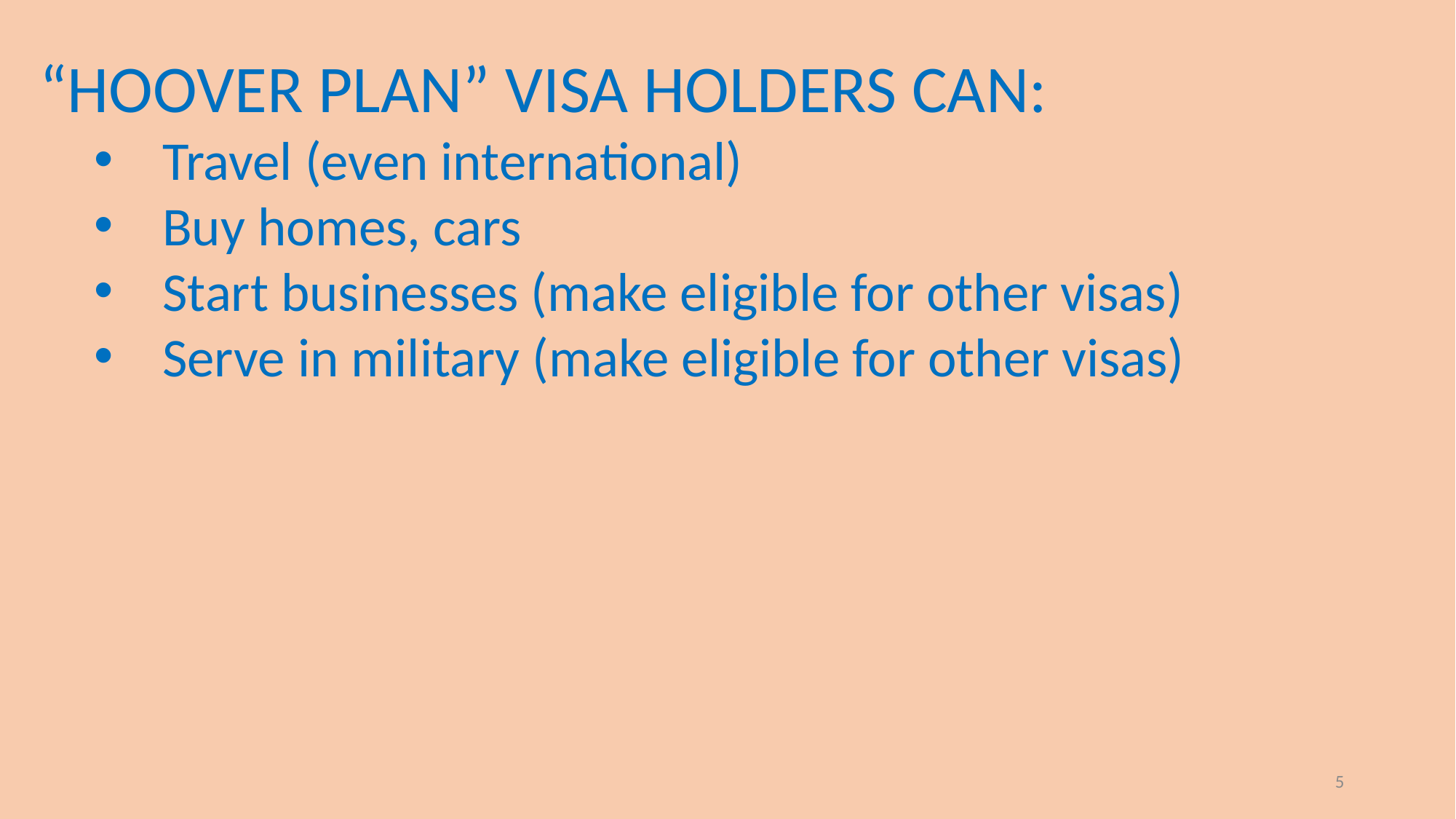

“HOOVER PLAN” VISA HOLDERS CAN:
Travel (even international)
Buy homes, cars
Start businesses (make eligible for other visas)
Serve in military (make eligible for other visas)

5